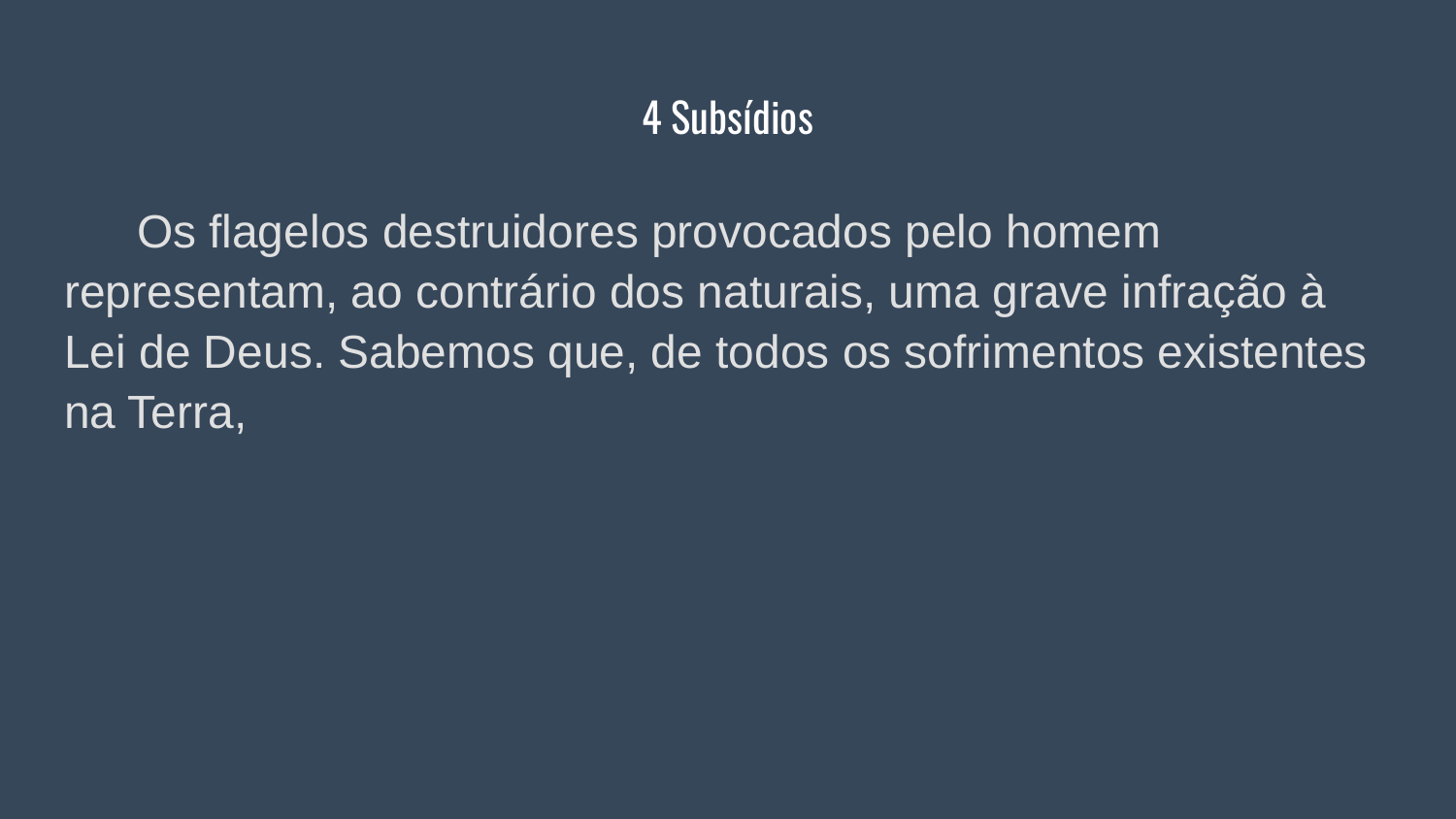

# 4 Subsídios
Os flagelos destruidores provocados pelo homem representam, ao contrário dos naturais, uma grave infração à Lei de Deus. Sabemos que, de todos os sofrimentos existentes na Terra,